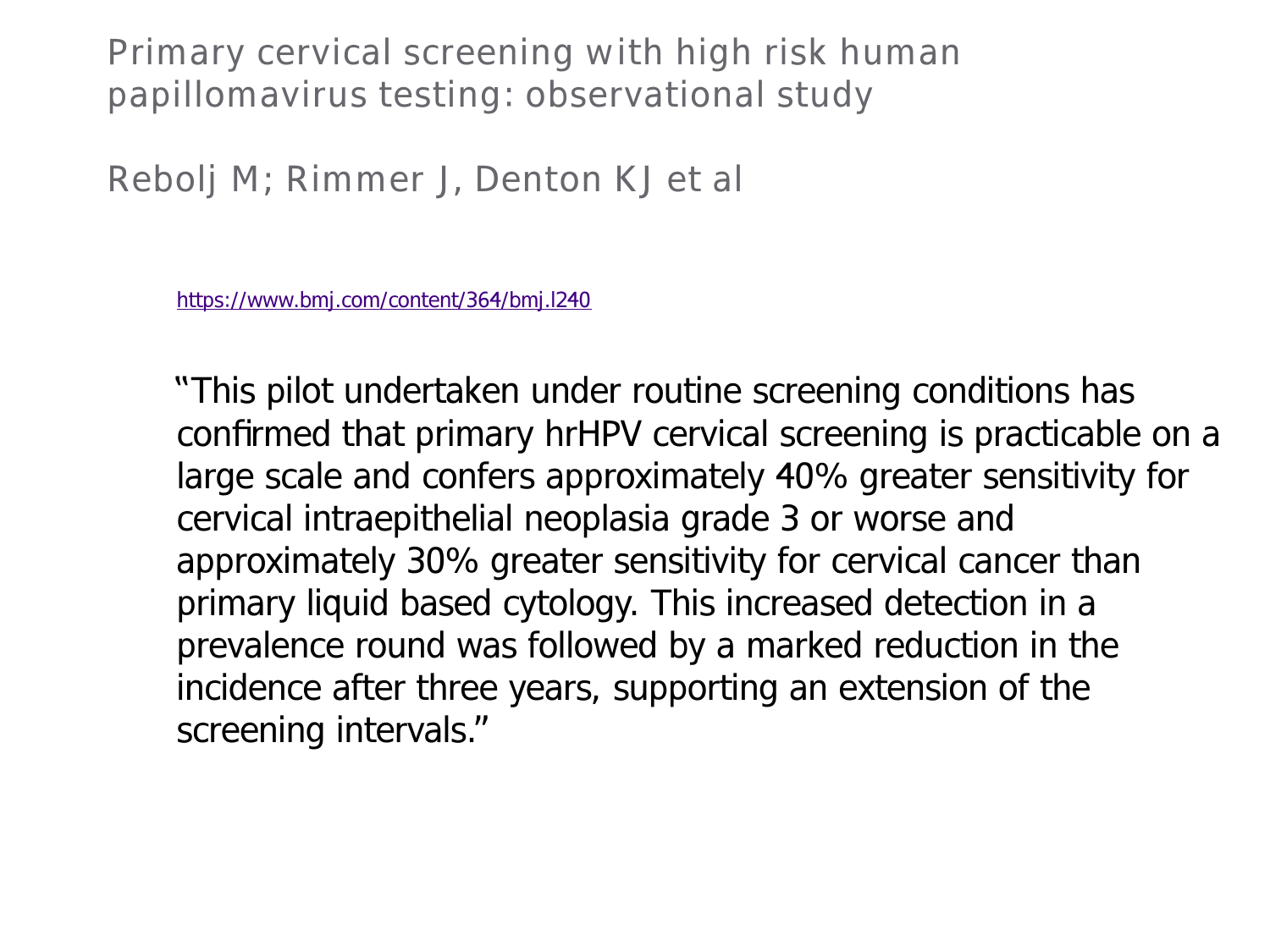

# Primary cervical screening with high risk human papillomavirus testing: observational study Rebolj M; Rimmer J, Denton KJ et al
https://www.bmj.com/content/364/bmj.l240

“This pilot undertaken under routine screening conditions has confirmed that primary hrHPV cervical screening is practicable on a large scale and confers approximately 40% greater sensitivity for cervical intraepithelial neoplasia grade 3 or worse and approximately 30% greater sensitivity for cervical cancer than primary liquid based cytology. This increased detection in a prevalence round was followed by a marked reduction in the incidence after three years, supporting an extension of the screening intervals.”